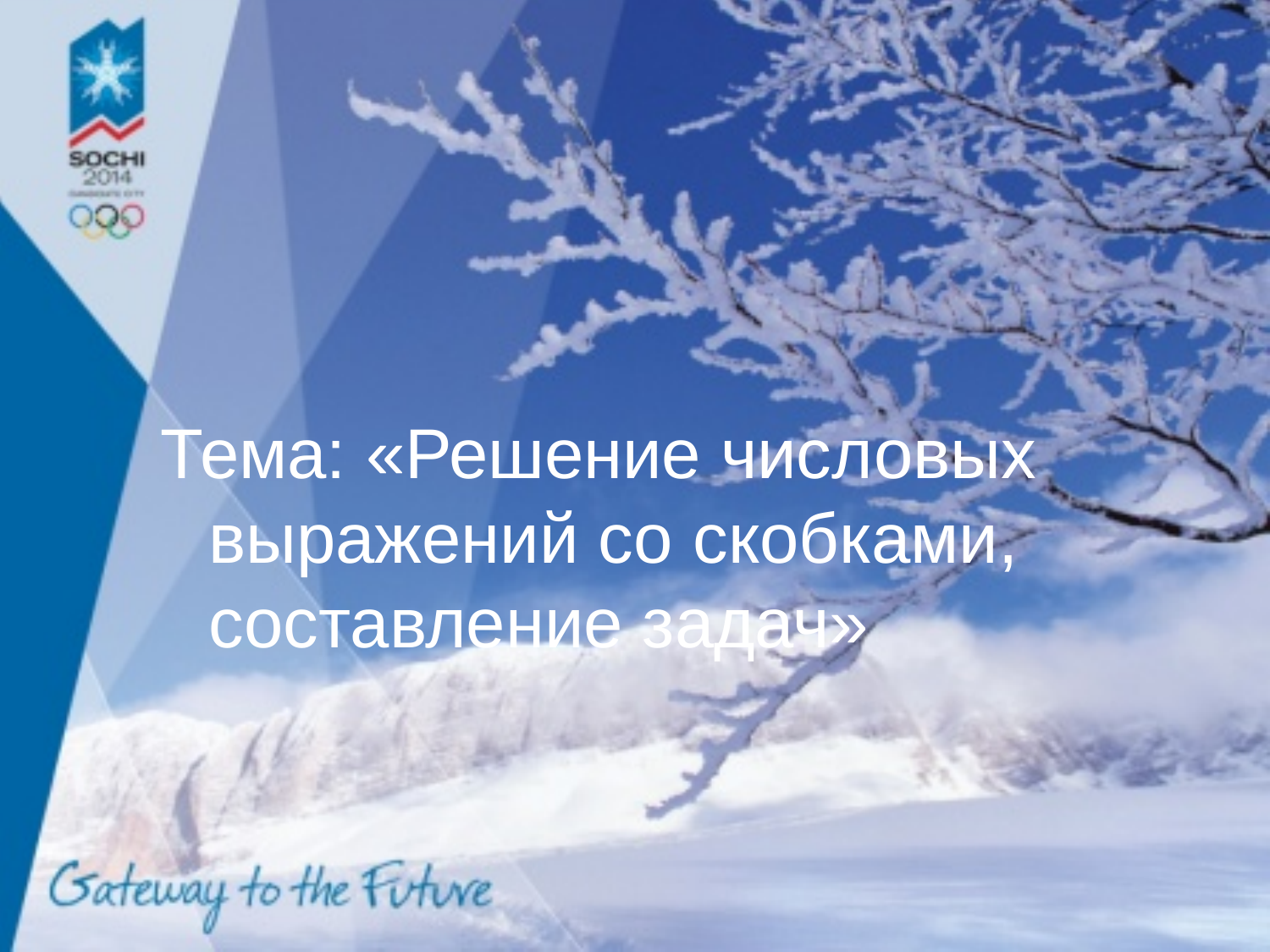

Тема: «Решение числовых выражений со скобками, составление задач»